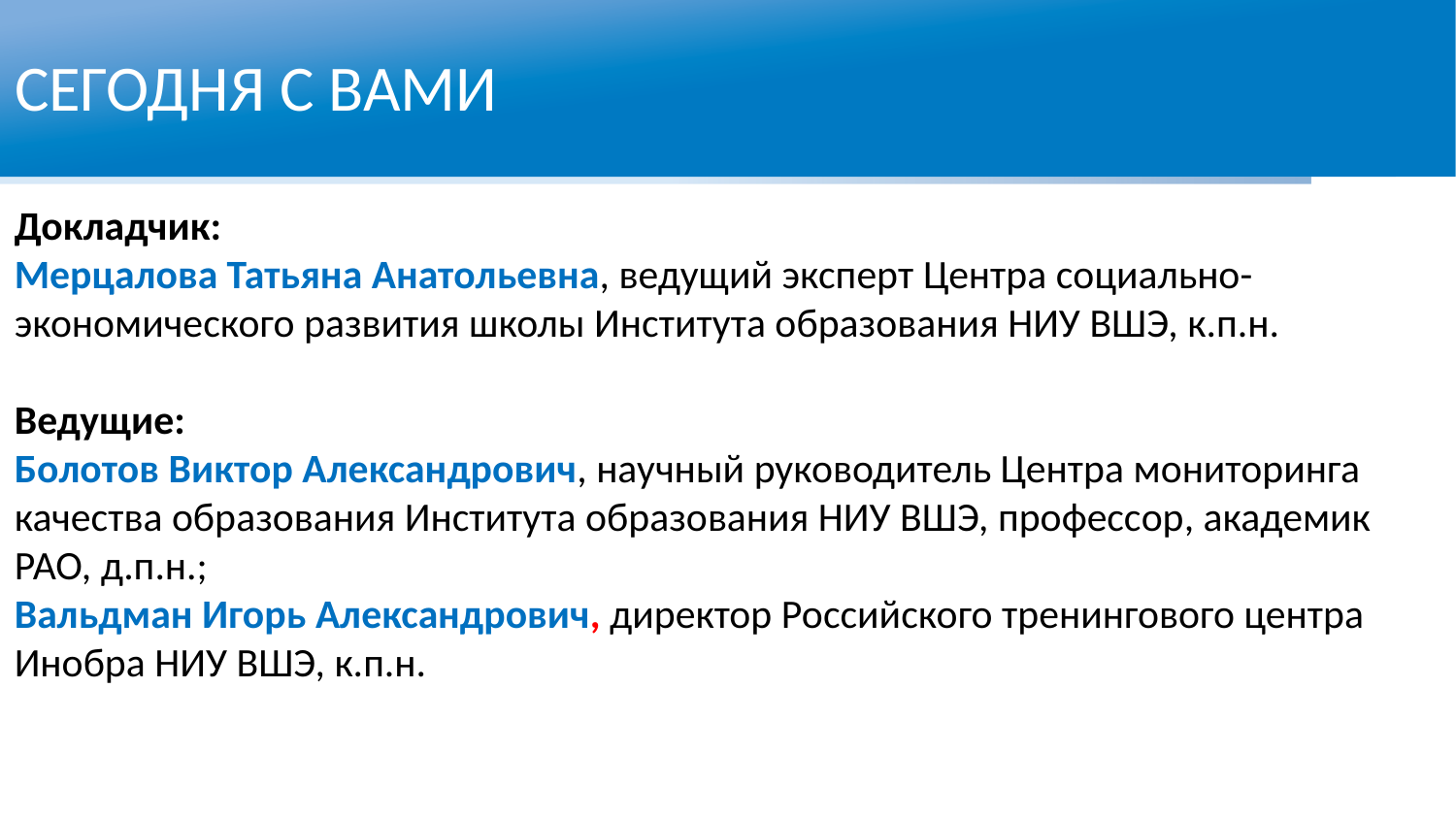

СЕГОДНЯ С ВАМИ
Докладчик:
Мерцалова Татьяна Анатольевна, ведущий эксперт Центра социально-экономического развития школы Института образования НИУ ВШЭ, к.п.н.

Ведущие:
Болотов Виктор Александрович, научный руководитель Центра мониторинга качества образования Института образования НИУ ВШЭ, профессор, академик РАО, д.п.н.;
Вальдман Игорь Александрович, директор Российского тренингового центра Инобра НИУ ВШЭ, к.п.н.